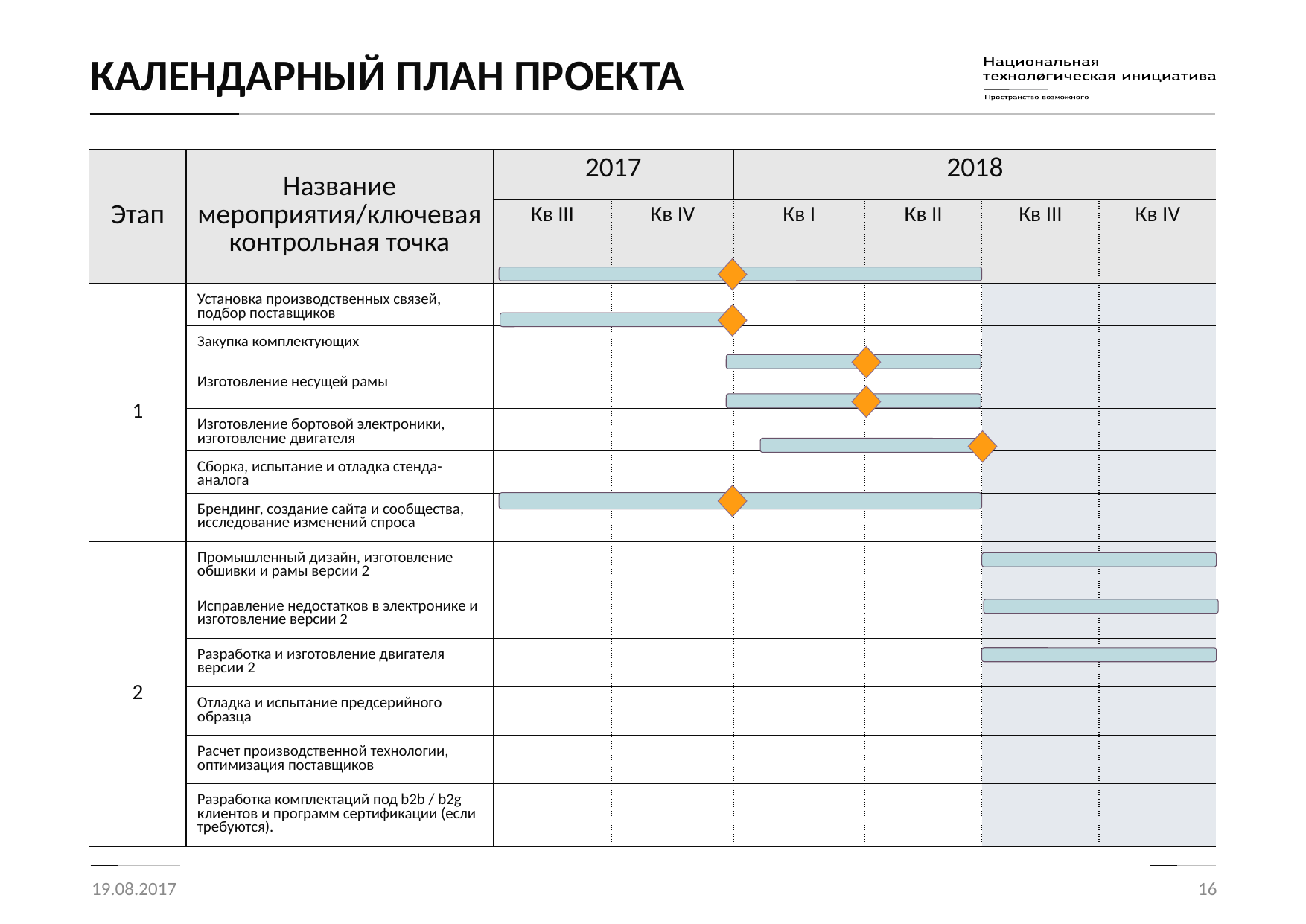

# КАЛЕНДАРНЫЙ ПЛАН ПРОЕКТА
| Этап | Название мероприятия/ключевая контрольная точка | 2017 |  | 2018 |  |  |  |
| --- | --- | --- | --- | --- | --- | --- | --- |
|  |  | Кв III | Кв IV | Кв I | Кв II | Кв III | Кв IV |
| 1 | Установка производственных связей, подбор поставщиков |  |  |  |  |  |  |
|  | Закупка комплектующих |  |  |  |  |  |  |
|  | Изготовление несущей рамы |  |  |  |  |  |  |
|  | Изготовление бортовой электроники, изготовление двигателя |  |  |  |  |  |  |
|  | Сборка, испытание и отладка стенда-аналога |  |  |  |  |  |  |
|  | Брендинг, создание сайта и сообщества, исследование изменений спроса |  |  |  |  |  |  |
| 2 | Промышленный дизайн, изготовление обшивки и рамы версии 2 |  |  |  |  |  |  |
|  | Исправление недостатков в электронике и изготовление версии 2 |  |  |  |  |  |  |
|  | Разработка и изготовление двигателя версии 2 |  |  |  |  |  |  |
|  | Отладка и испытание предсерийного образца |  |  |  |  |  |  |
|  | Расчет производственной технологии, оптимизация поставщиков |  |  |  |  |  |  |
|  | Разработка комплектаций под b2b / b2g клиентов и программ сертификации (если требуются). |  |  |  |  |  |  |

19.08.2017
16